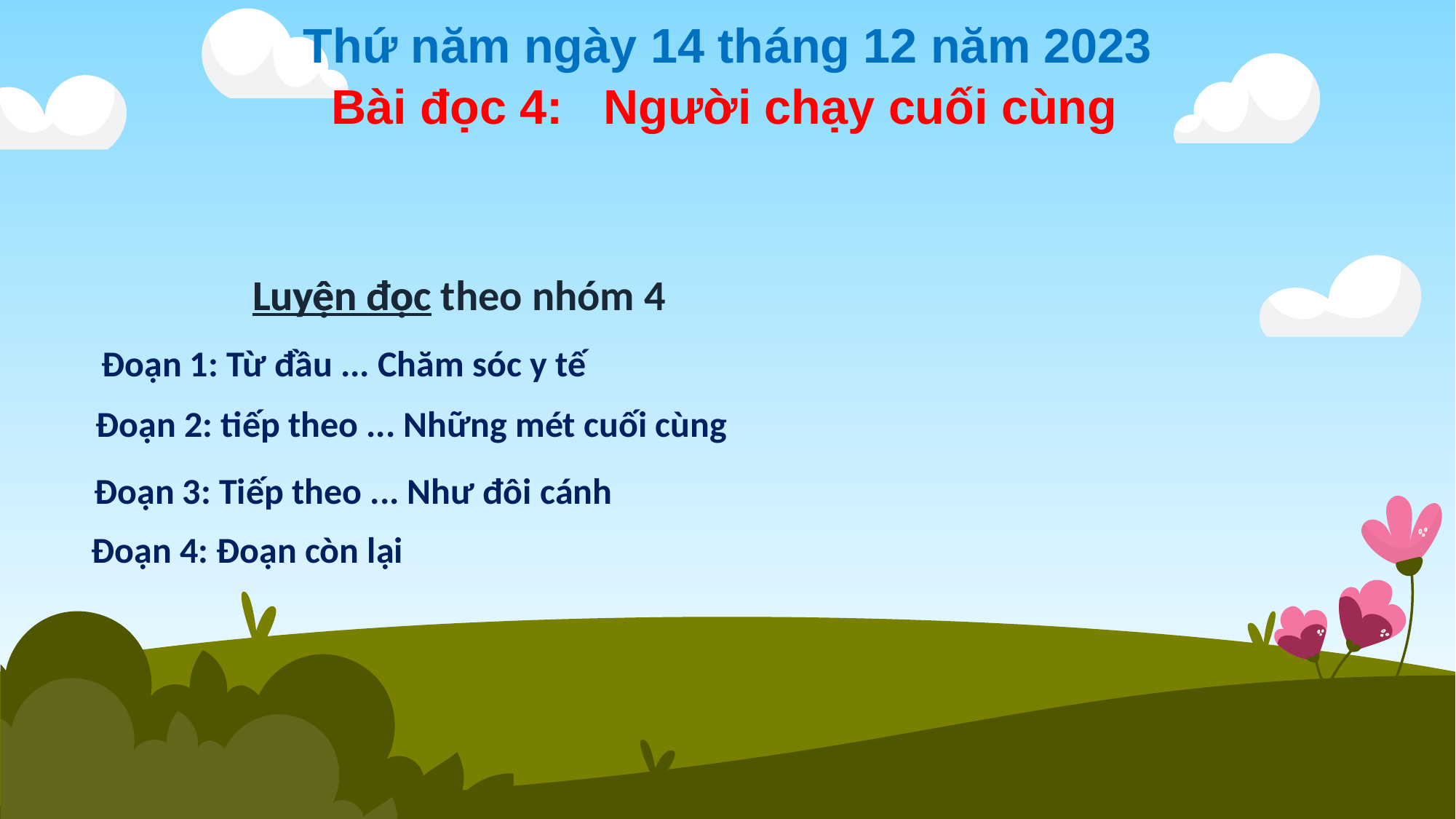

Thứ năm ngày 14 tháng 12 năm 2023

  Bài đọc 4:   Người chạy cuối cùng
Luyện đọc theo nhóm 4
Luyện đọc
Đoạn 1: Từ đầu ... Chăm sóc y tế
Đoạn 2: tiếp theo ... Những mét cuối cùng
Đoạn 3: Tiếp theo ... Như đôi cánh

Đoạn 4: Đoạn còn lại